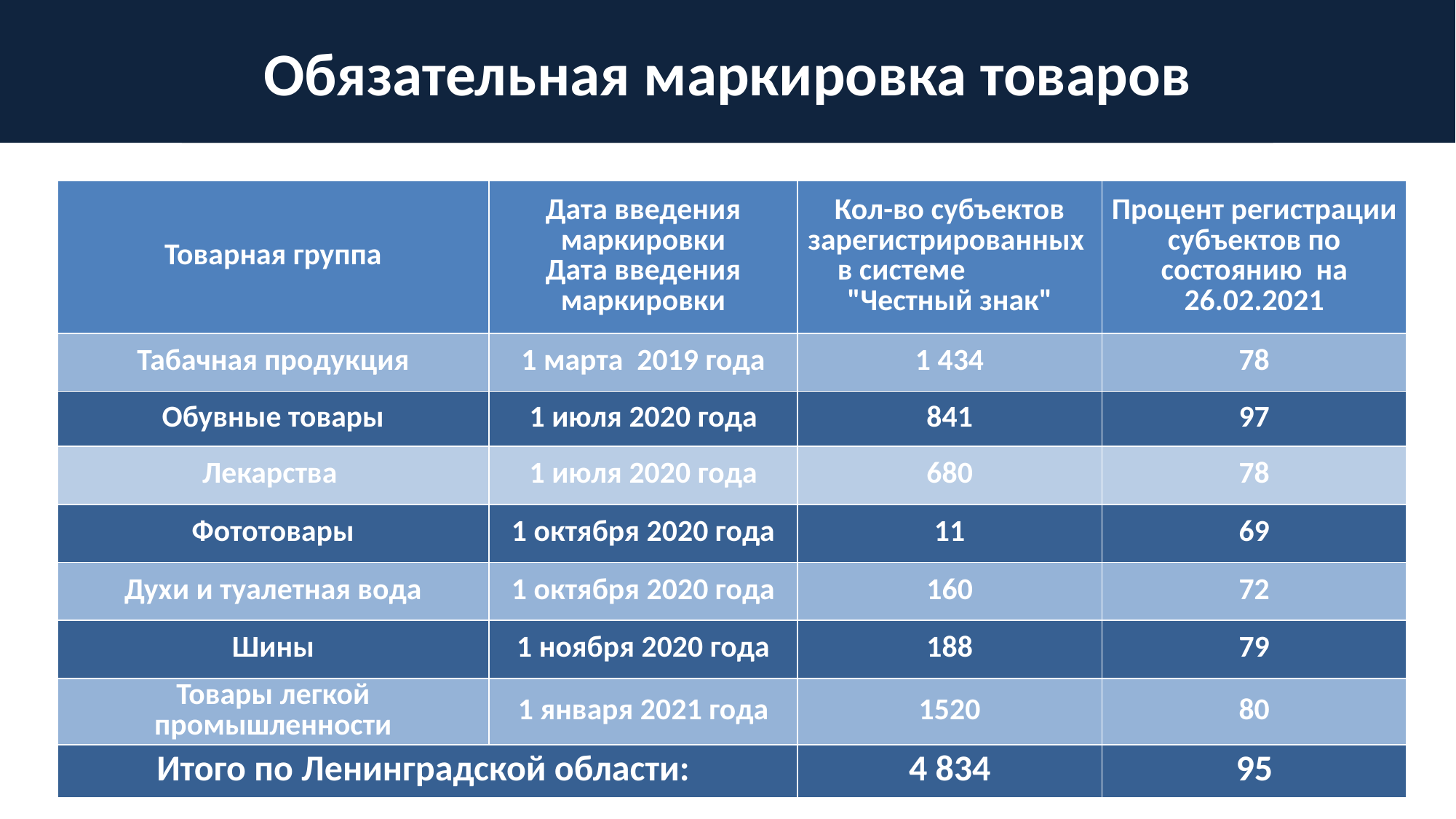

Обязательная маркировка товаров
Обязательная маркировка товаров
| Товарная группа | Дата введения маркировки Дата введения маркировки | Кол-во субъектов зарегистрированных в системе "Честный знак" | Процент регистрации субъектов по состоянию на 26.02.2021 |
| --- | --- | --- | --- |
| Табачная продукция | 1 марта 2019 года | 1 434 | 78 |
| Обувные товары | 1 июля 2020 года | 841 | 97 |
| Лекарства | 1 июля 2020 года | 680 | 78 |
| Фототовары | 1 октября 2020 года | 11 | 69 |
| Духи и туалетная вода | 1 октября 2020 года | 160 | 72 |
| Шины | 1 ноября 2020 года | 188 | 79 |
| Товары легкой промышленности | 1 января 2021 года | 1520 | 80 |
| Итого по Ленинградской области: |  | 4 834 | 95 |